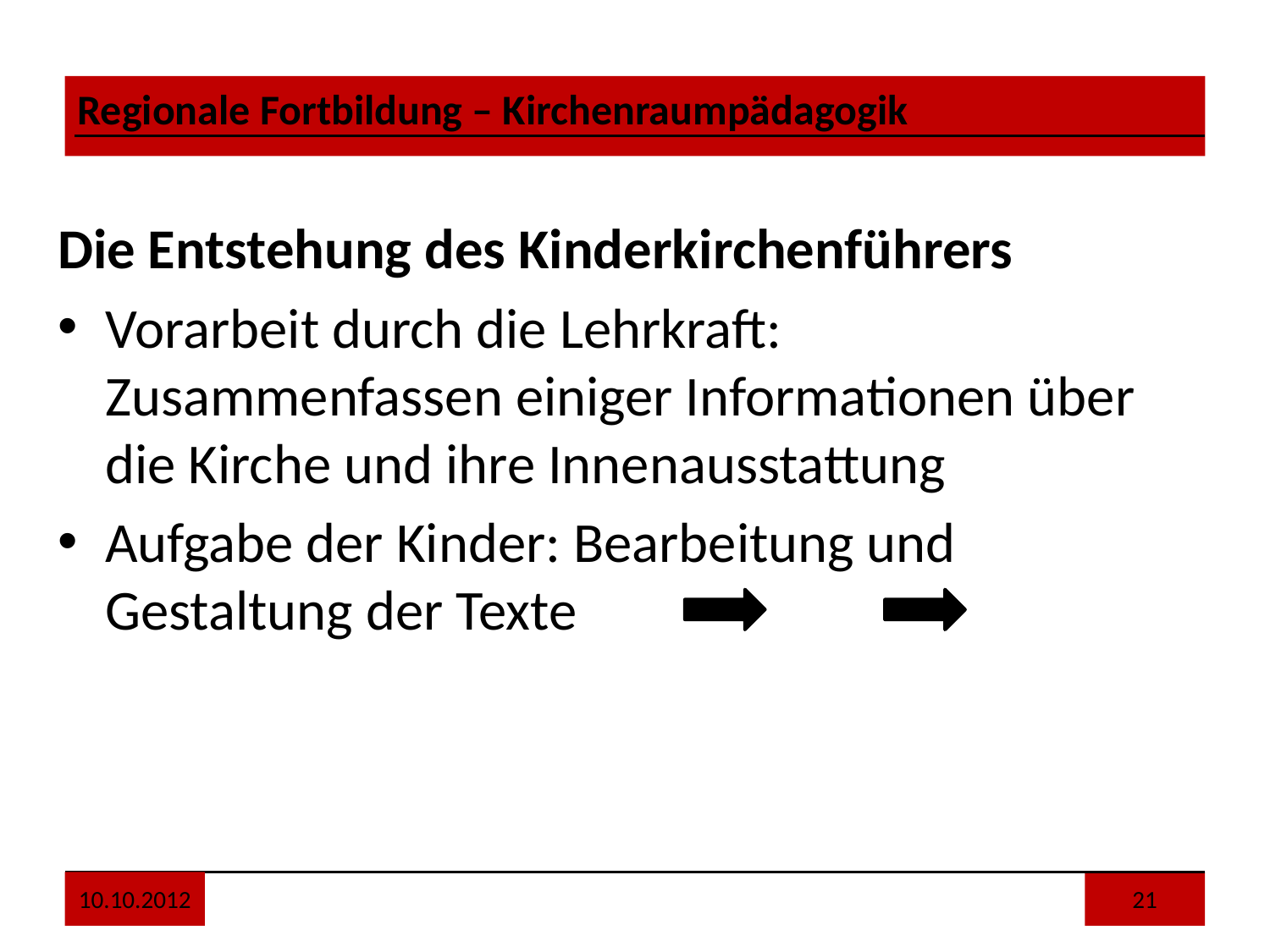

Die Entstehung des Kinderkirchenführers
Vorarbeit durch die Lehrkraft: Zusammenfassen einiger Informationen über die Kirche und ihre Innenausstattung
Aufgabe der Kinder: Bearbeitung und Gestaltung der Texte